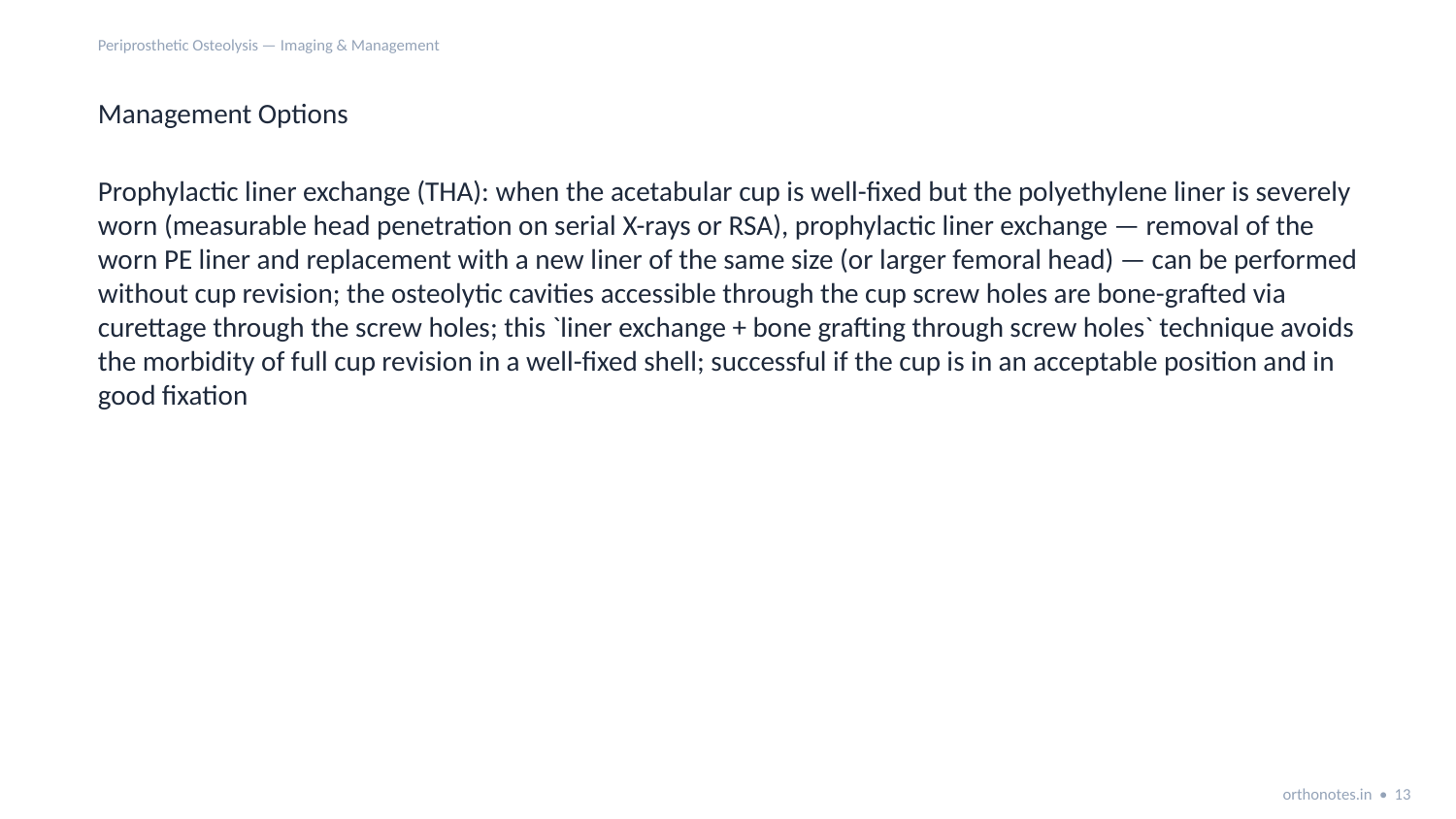

Periprosthetic Osteolysis — Imaging & Management
Management Options
Prophylactic liner exchange (THA): when the acetabular cup is well-fixed but the polyethylene liner is severely worn (measurable head penetration on serial X-rays or RSA), prophylactic liner exchange — removal of the worn PE liner and replacement with a new liner of the same size (or larger femoral head) — can be performed without cup revision; the osteolytic cavities accessible through the cup screw holes are bone-grafted via curettage through the screw holes; this `liner exchange + bone grafting through screw holes` technique avoids the morbidity of full cup revision in a well-fixed shell; successful if the cup is in an acceptable position and in good fixation
orthonotes.in  •  13